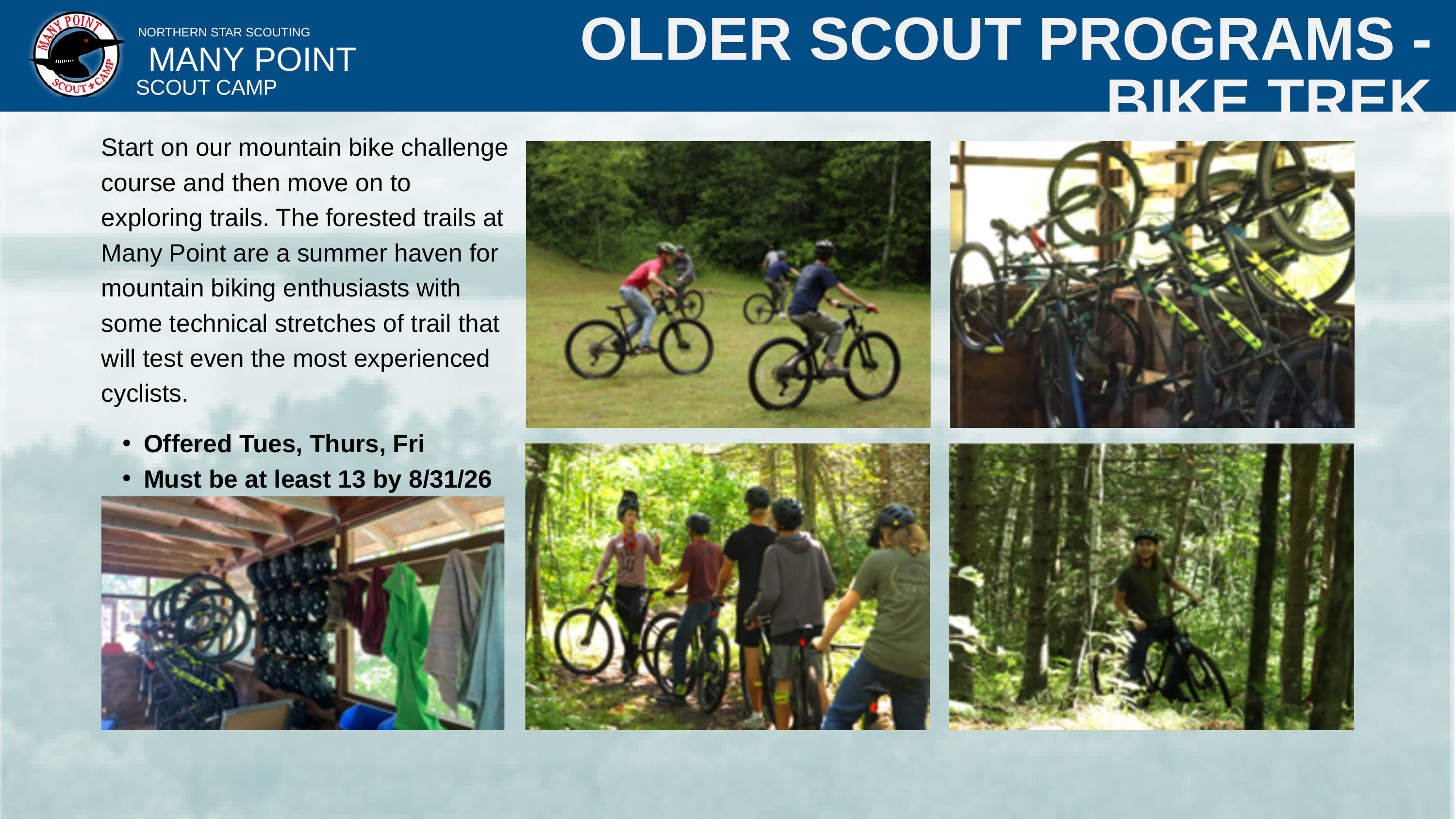

NORTHERN STAR SCOUTING
MANY POINT
SCOUT CAMP

OLDER SCOUT PROGRAMS - BIKE TREK
Start on our mountain bike challenge course and then move on to exploring trails. The forested trails at Many Point are a summer haven for mountain biking enthusiasts with some technical stretches of trail that will test even the most experienced cyclists.

Offered Tues, Thurs, Fri
Must be at least 13 by 8/31/26